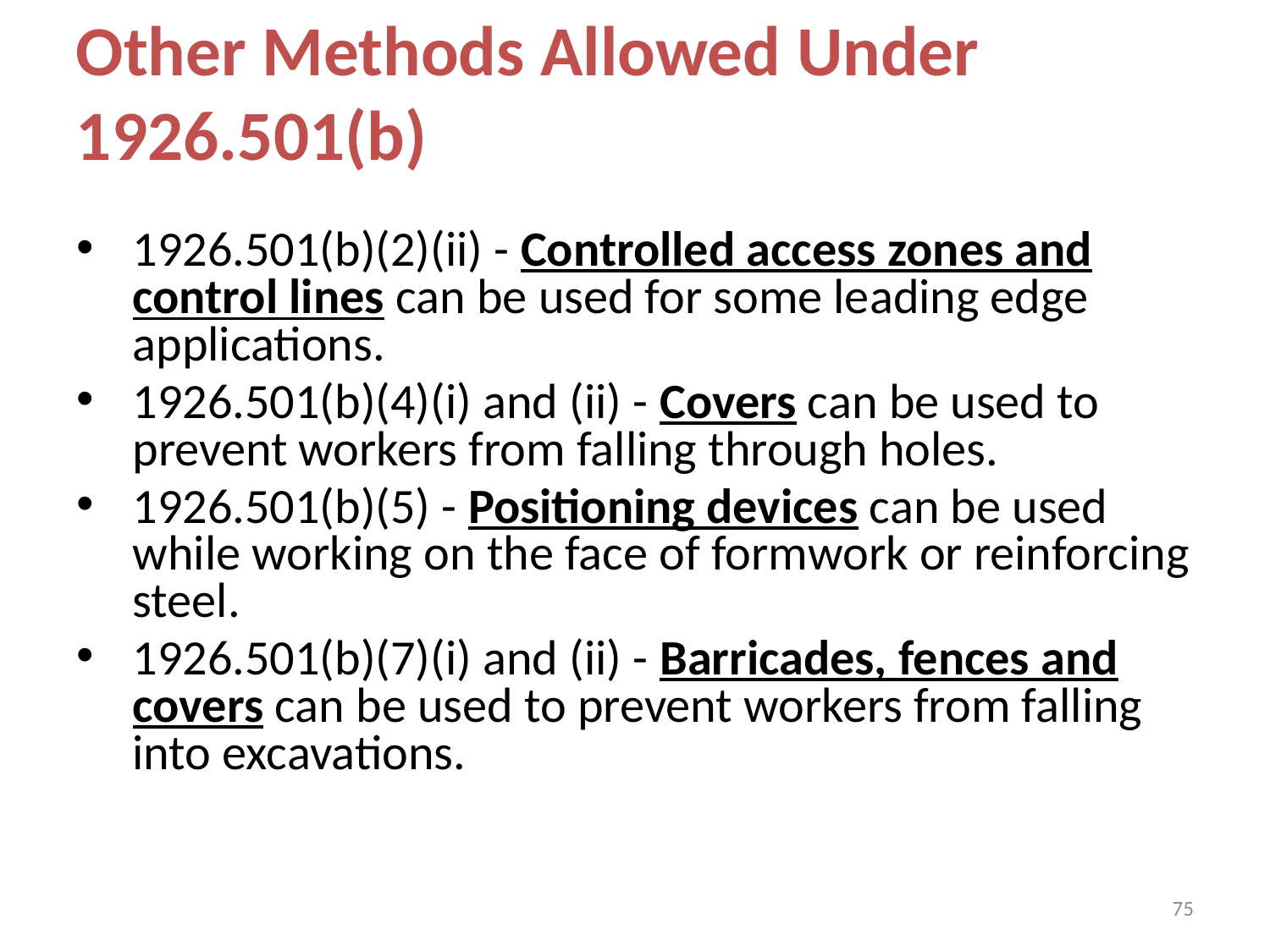

Other Methods Allowed Under 1926.501(b)
1926.501(b)(2)(ii) - Controlled access zones and control lines can be used for some leading edge applications.
1926.501(b)(4)(i) and (ii) - Covers can be used to prevent workers from falling through holes.
1926.501(b)(5) - Positioning devices can be used while working on the face of formwork or reinforcing steel.
1926.501(b)(7)(i) and (ii) - Barricades, fences and covers can be used to prevent workers from falling into excavations.
75